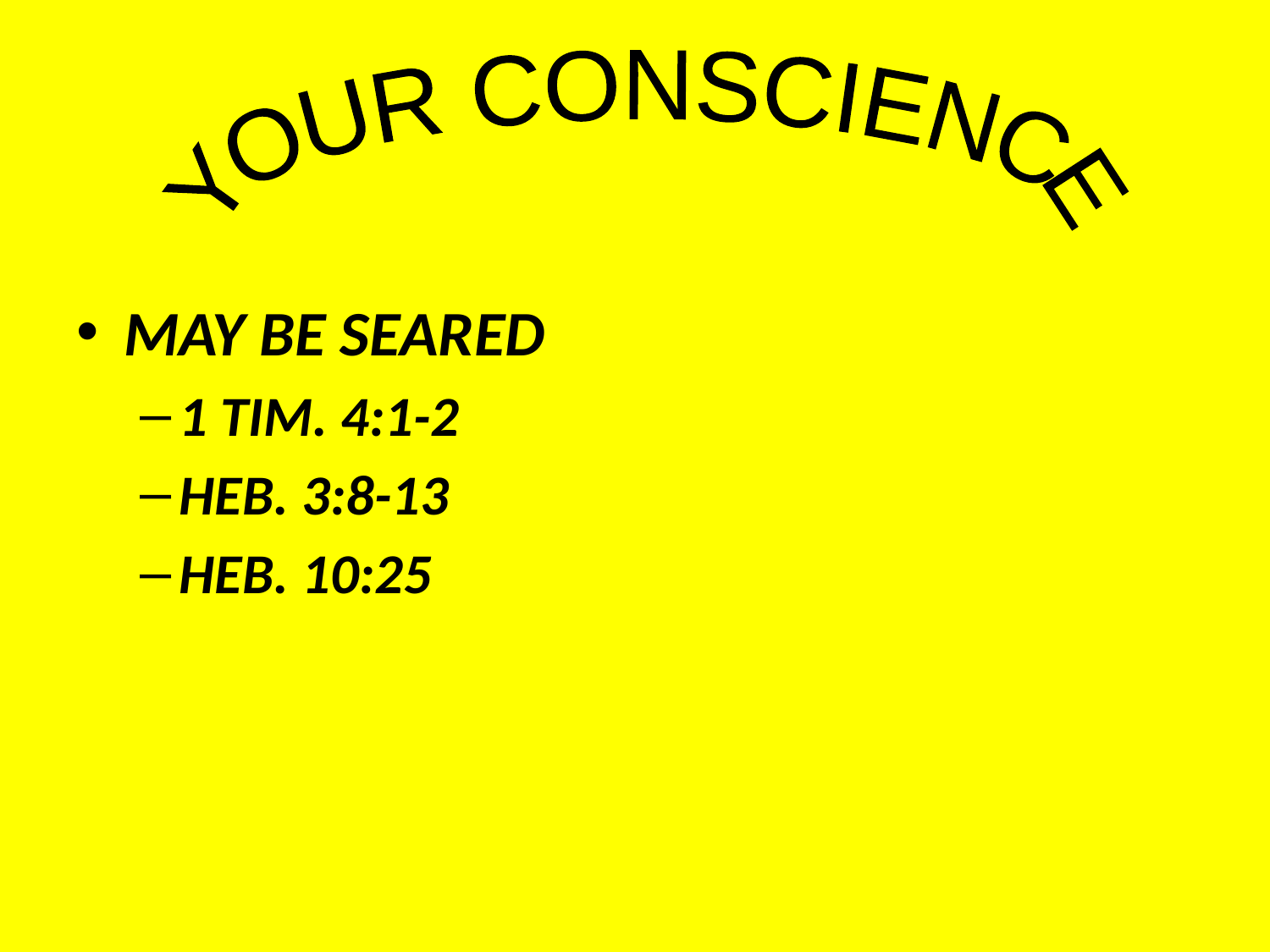

#
YOUR CONSCIENCE
MAY BE SEARED
1 TIM. 4:1-2
HEB. 3:8-13
HEB. 10:25